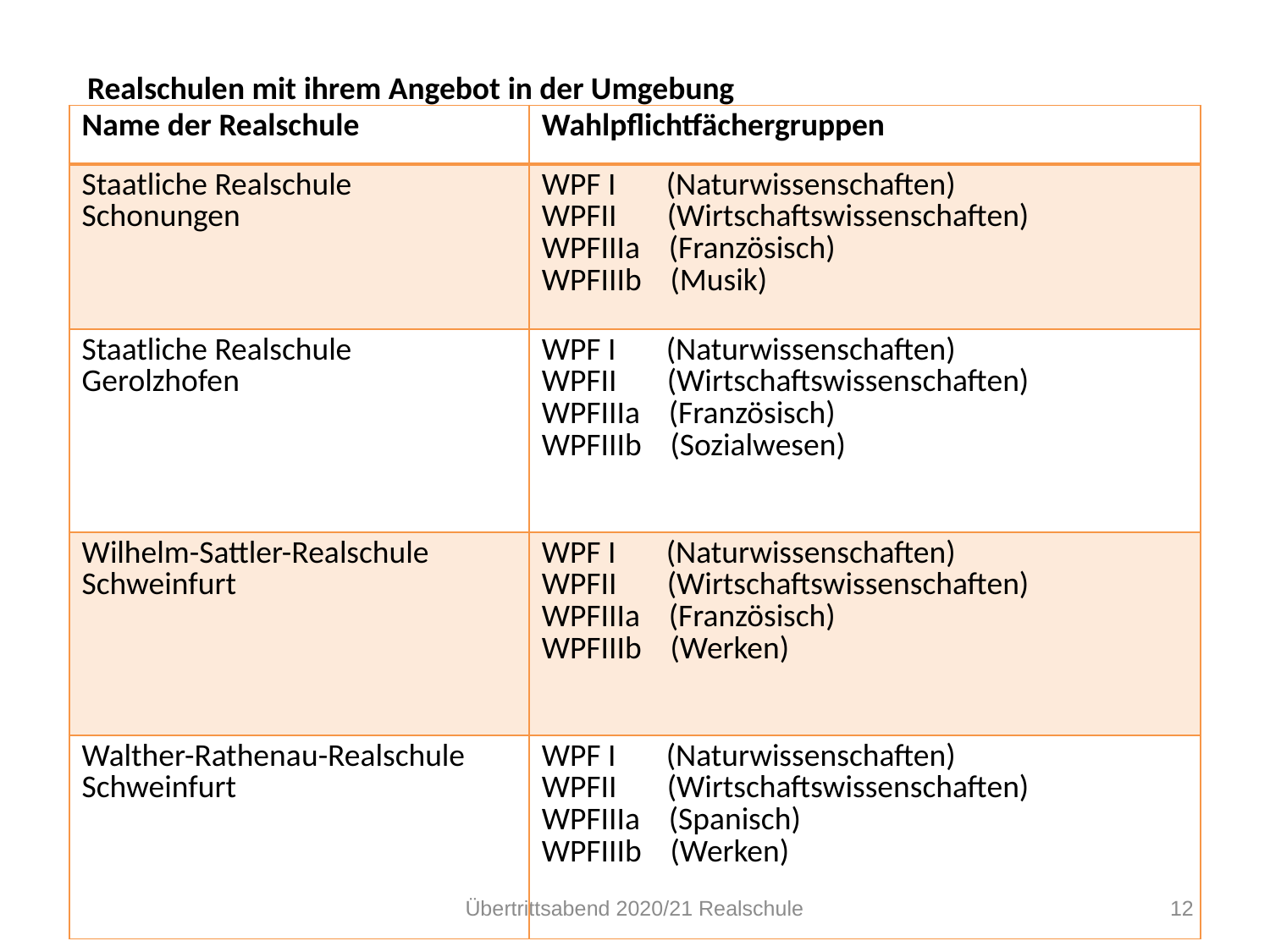

Realschulen mit ihrem Angebot in der Umgebung
| Name der Realschule | Wahlpflichtfächergruppen |
| --- | --- |
| Staatliche Realschule Schonungen | WPF I (Naturwissenschaften) WPFII (Wirtschaftswissenschaften) WPFIIIa (Französisch) WPFIIIb (Musik) |
| Staatliche Realschule Gerolzhofen | WPF I (Naturwissenschaften) WPFII (Wirtschaftswissenschaften) WPFIIIa (Französisch) WPFIIIb (Sozialwesen) |
| Wilhelm-Sattler-Realschule Schweinfurt | WPF I (Naturwissenschaften) WPFII (Wirtschaftswissenschaften) WPFIIIa (Französisch) WPFIIIb (Werken) |
| Walther-Rathenau-Realschule Schweinfurt | WPF I (Naturwissenschaften) WPFII (Wirtschaftswissenschaften) WPFIIIa (Spanisch) WPFIIIb (Werken) |

Übertrittsabend 2020/21 Realschule
12